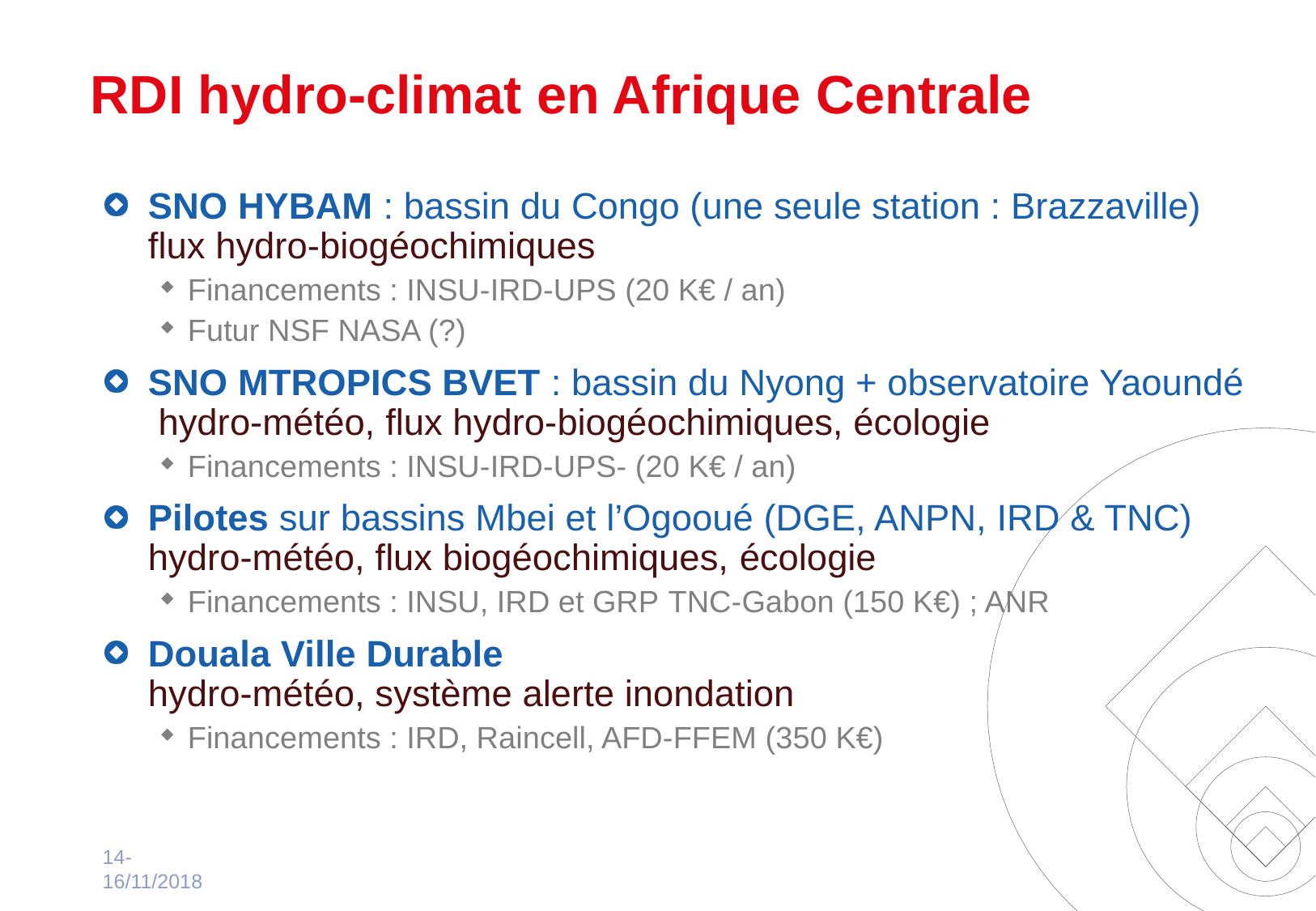

# RDI hydro-climat en Afrique Centrale
SNO HYBAM : bassin du Congo (une seule station : Brazzaville)
flux hydro-biogéochimiques
Financements : INSU-IRD-UPS (20 K€ / an)
Futur NSF NASA (?)
SNO MTROPICS BVET : bassin du Nyong + observatoire Yaoundé
 hydro-météo, flux hydro-biogéochimiques, écologie
Financements : INSU-IRD-UPS- (20 K€ / an)
Pilotes sur bassins Mbei et l’Ogooué (DGE, ANPN, IRD & TNC)
hydro-météo, flux biogéochimiques, écologie
Financements : INSU, IRD et GRP TNC-Gabon (150 K€) ; ANR
Douala Ville Durable
hydro-météo, système alerte inondation
Financements : IRD, Raincell, AFD-FFEM (350 K€)

14-16/11/2018
FORUM HYDROMET
2